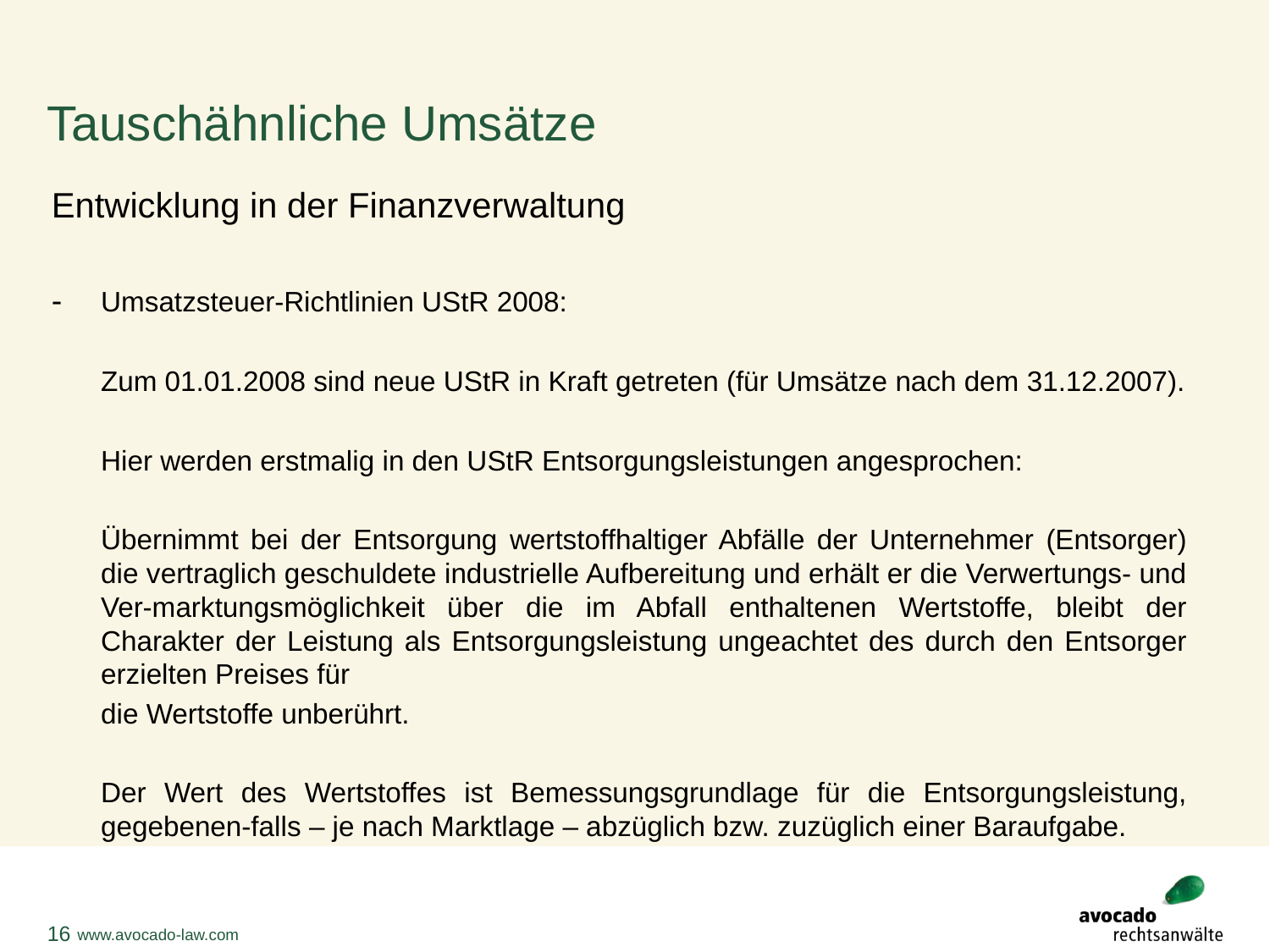

# Tauschähnliche Umsätze
Entwicklung in der Finanzverwaltung

-	Umsatzsteuer-Richtlinien UStR 2008:

	Zum 01.01.2008 sind neue UStR in Kraft getreten (für Umsätze nach dem 31.12.2007).

	Hier werden erstmalig in den UStR Entsorgungsleistungen angesprochen:

	Übernimmt bei der Entsorgung wertstoffhaltiger Abfälle der Unternehmer (Entsorger) die vertraglich geschuldete industrielle Aufbereitung und erhält er die Verwertungs- und Ver-marktungsmöglichkeit über die im Abfall enthaltenen Wertstoffe, bleibt der Charakter der Leistung als Entsorgungsleistung ungeachtet des durch den Entsorger erzielten Preises für
	die Wertstoffe unberührt.

	Der Wert des Wertstoffes ist Bemessungsgrundlage für die Entsorgungsleistung, gegebenen-falls – je nach Marktlage – abzüglich bzw. zuzüglich einer Baraufgabe.

16